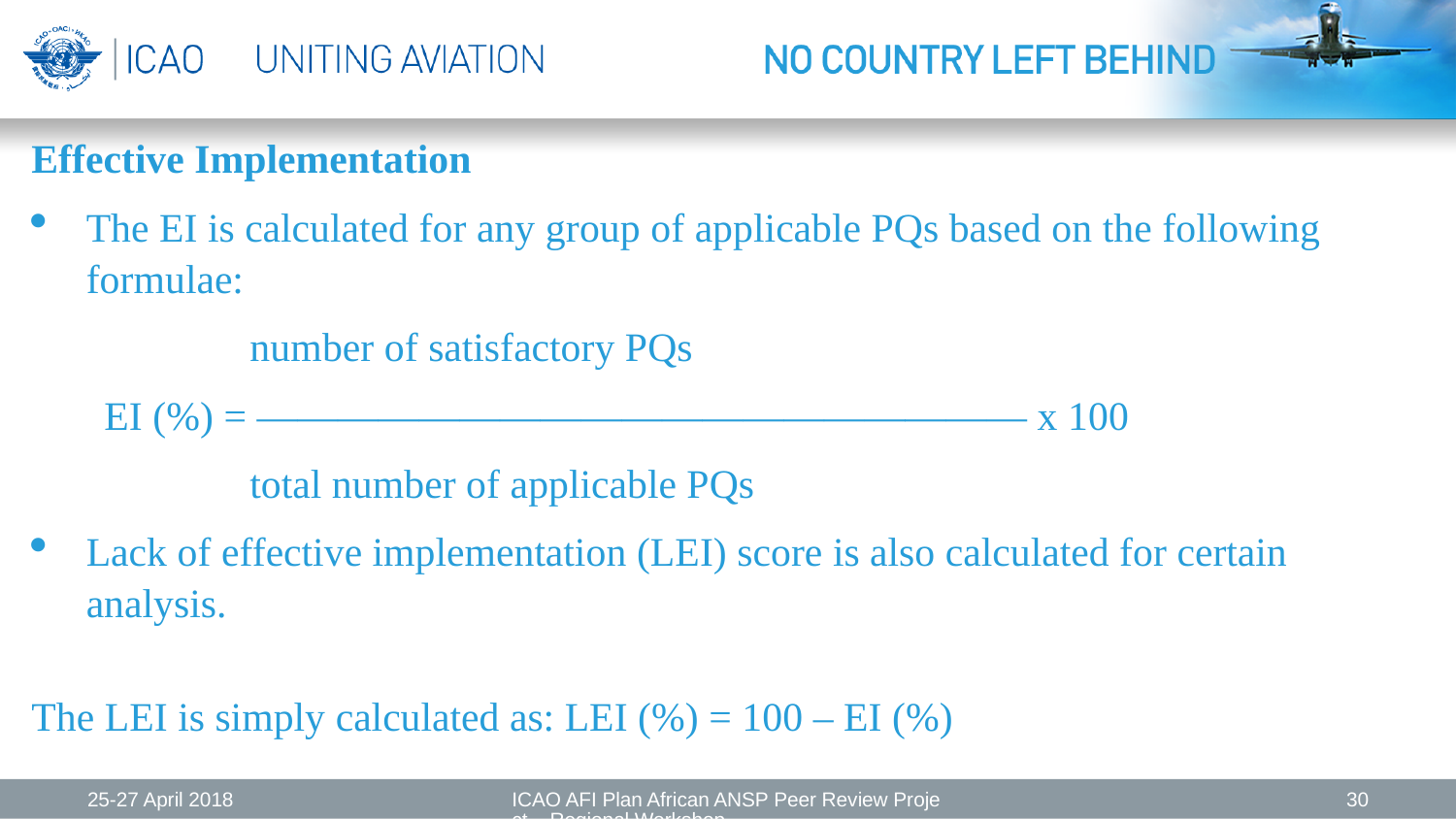

Effective Implementation
The EI is calculated for any group of applicable PQs based on the following formulae:
number of satisfactory PQs
EI (%) = ——————————————————— x 100
total number of applicable PQs
Lack of effective implementation (LEI) score is also calculated for certain analysis.

The LEI is simply calculated as: LEI (%) = 100 – EI (%)
25-27 April 2018
ICAO AFI Plan African ANSP Peer Review Project – Regional Workshop
30